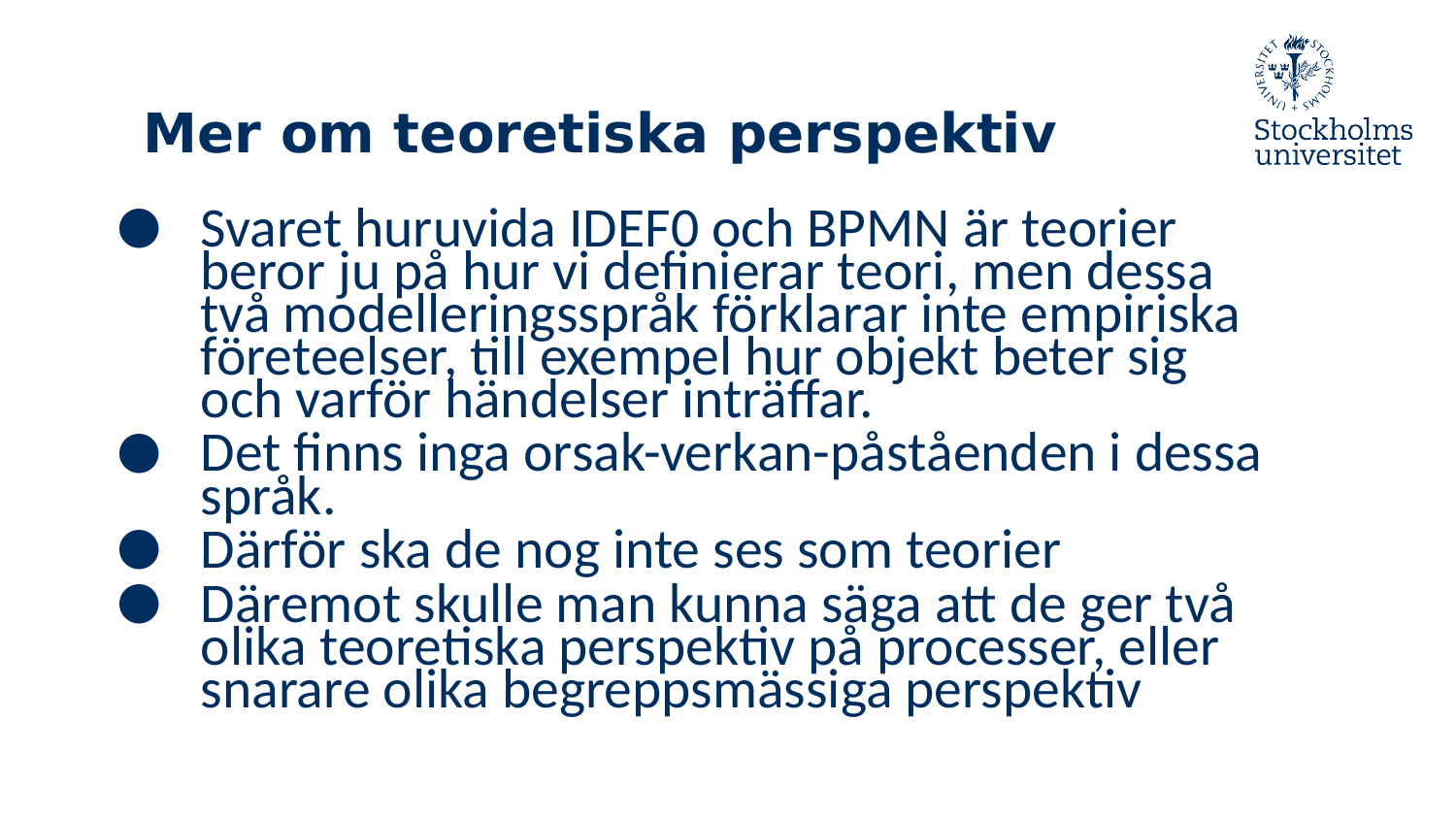

# Mer om teoretiska perspektiv
Svaret huruvida IDEF0 och BPMN är teorier beror ju på hur vi definierar teori, men dessa två modelleringsspråk förklarar inte empiriska företeelser, till exempel hur objekt beter sig och varför händelser inträffar.
Det finns inga orsak-verkan-påståenden i dessa språk.
Därför ska de nog inte ses som teorier
Däremot skulle man kunna säga att de ger två olika teoretiska perspektiv på processer, eller snarare olika begreppsmässiga perspektiv